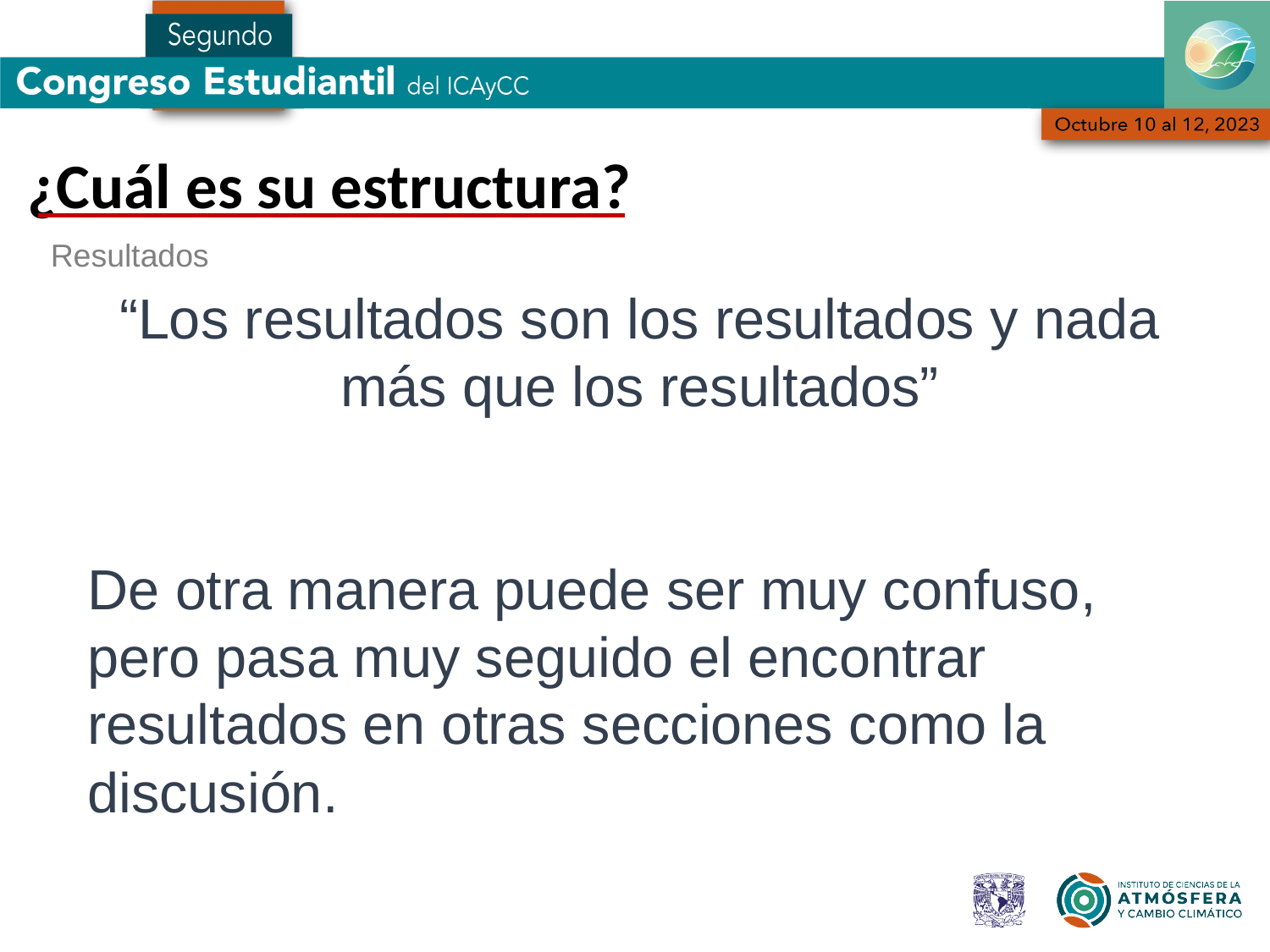

¿Cuál es su estructura?
Resultados

“Los resultados son los resultados y nada más que los resultados”

De otra manera puede ser muy confuso, pero pasa muy seguido el encontrar resultados en otras secciones como la discusión.